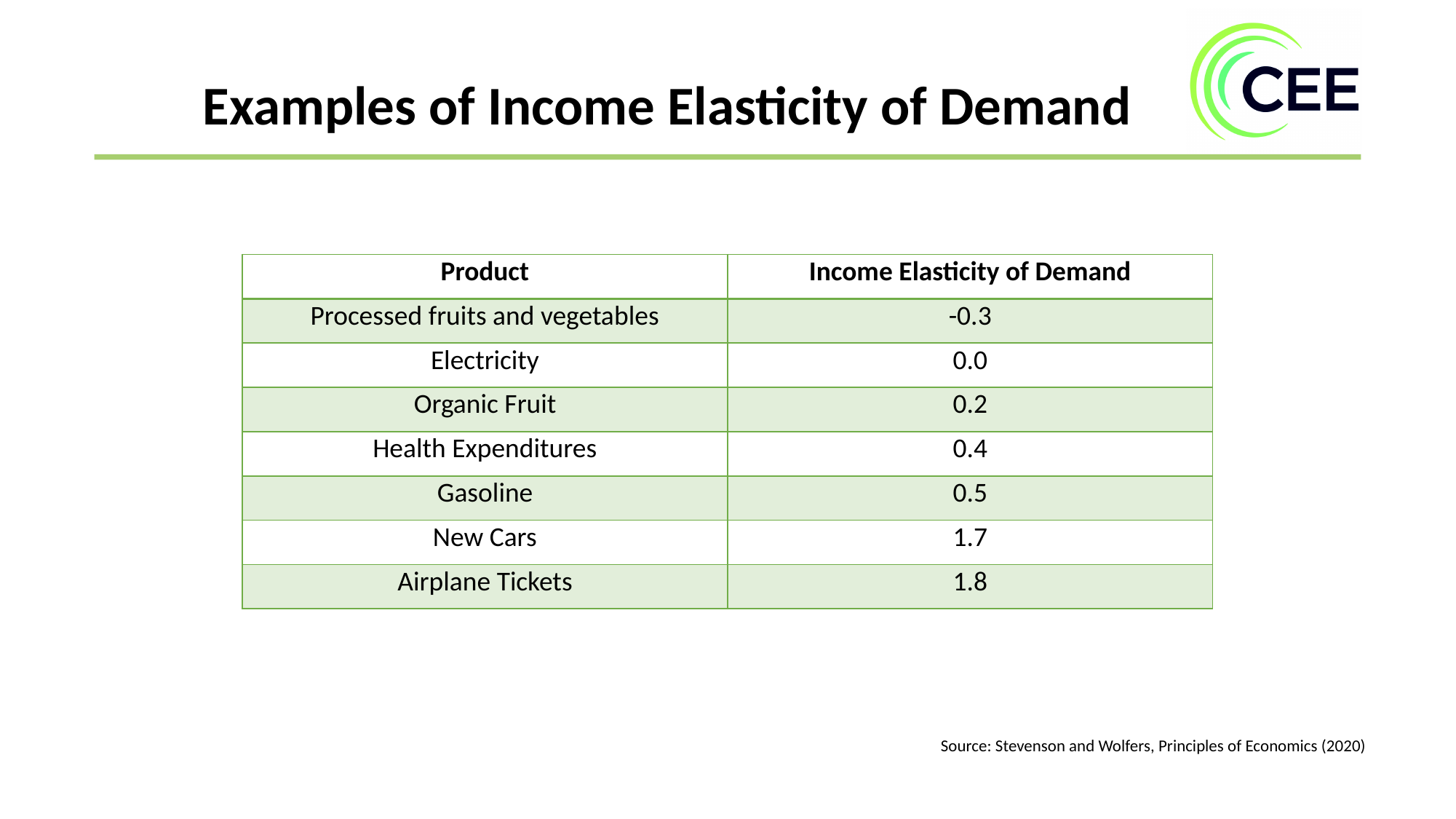

Examples of Income Elasticity of Demand
| Product | Income Elasticity of Demand |
| --- | --- |
| Processed fruits and vegetables | -0.3 |
| Electricity | 0.0 |
| Organic Fruit | 0.2 |
| Health Expenditures | 0.4 |
| Gasoline | 0.5 |
| New Cars | 1.7 |
| Airplane Tickets | 1.8 |
Source: Stevenson and Wolfers, Principles of Economics (2020)